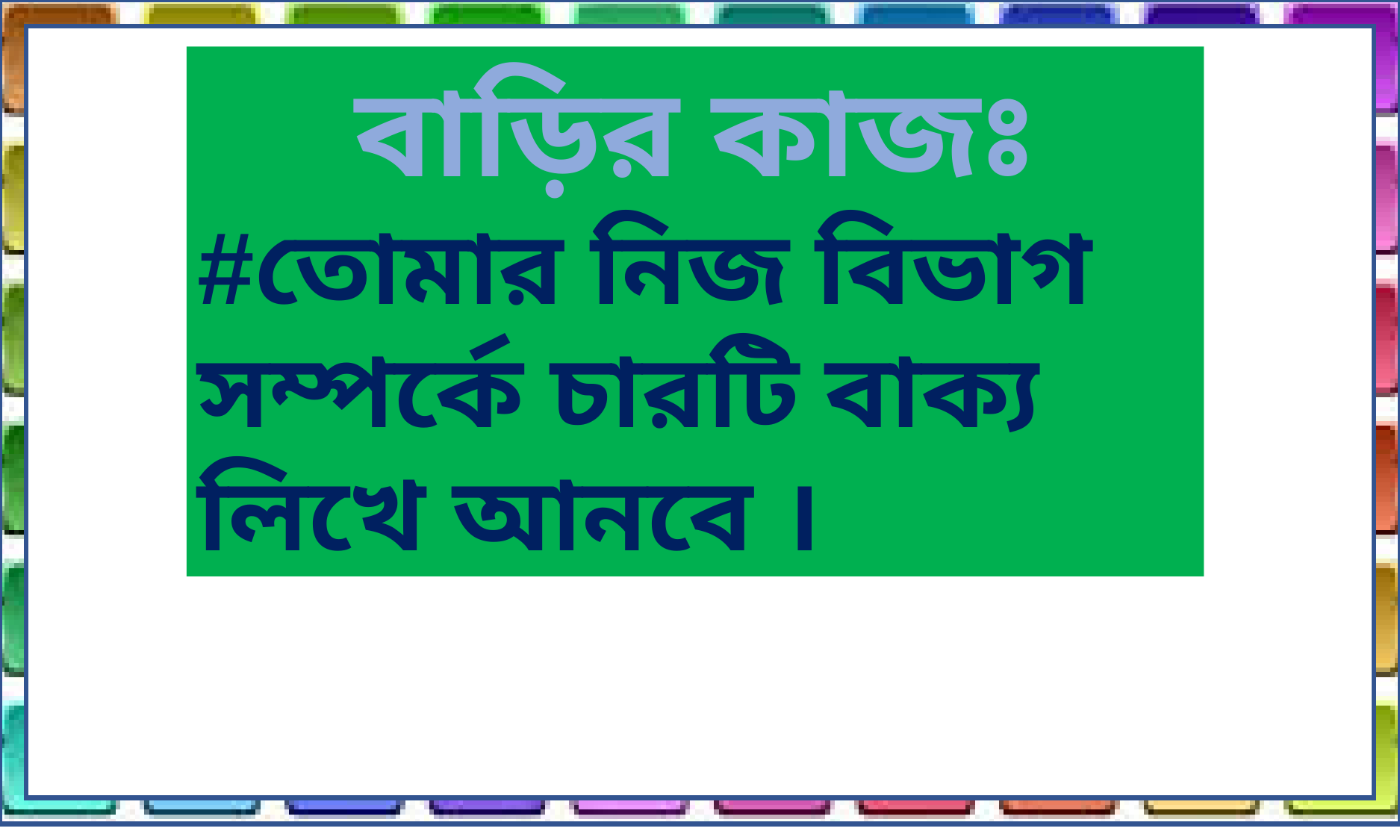

বাড়ির কাজঃ
#তোমার নিজ বিভাগ সম্পর্কে চারটি বাক্য লিখে আনবে ।